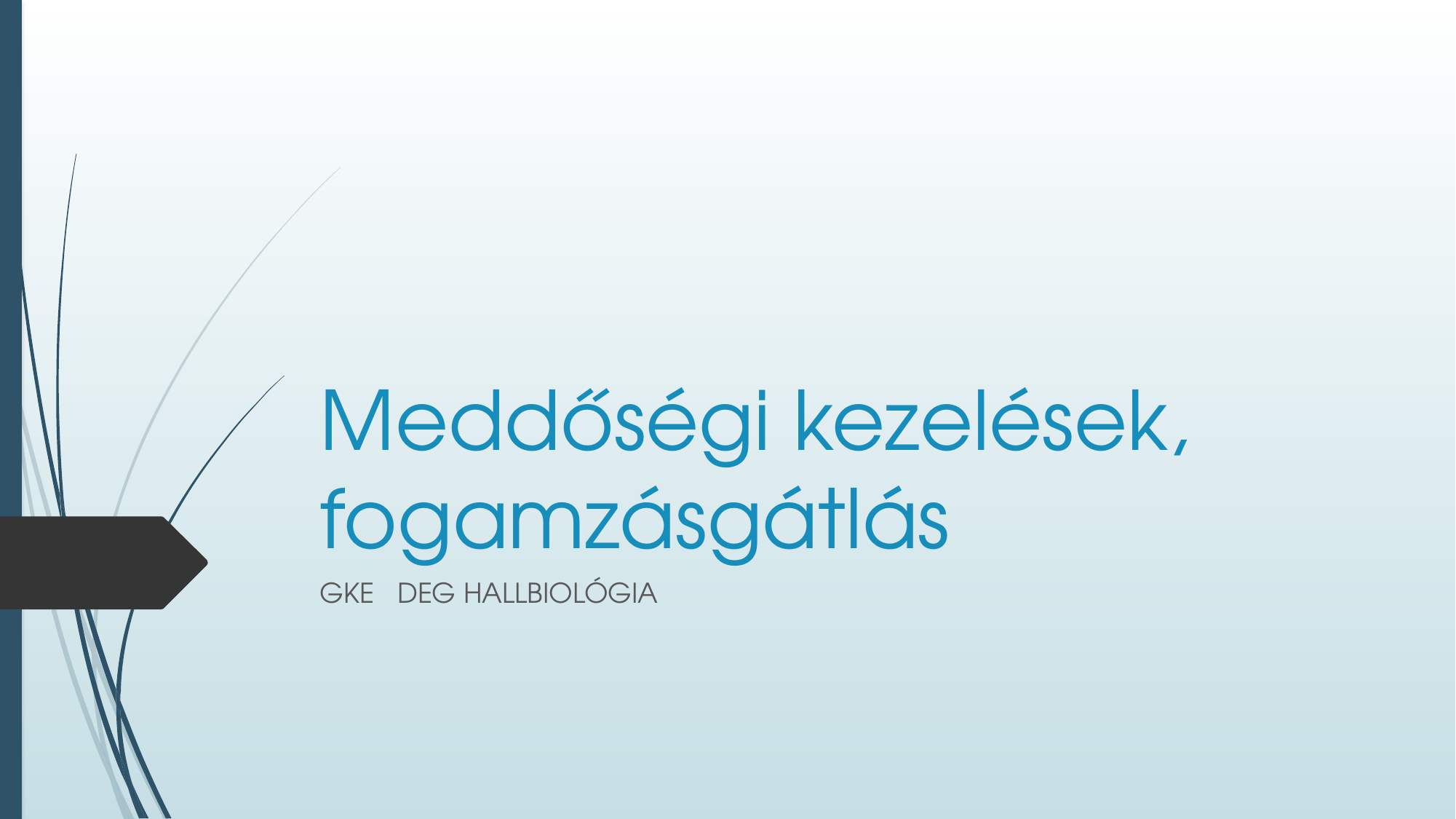

# Meddőségi kezelések, fogamzásgátlás
GKE   DEG HALLBIOLÓGIA